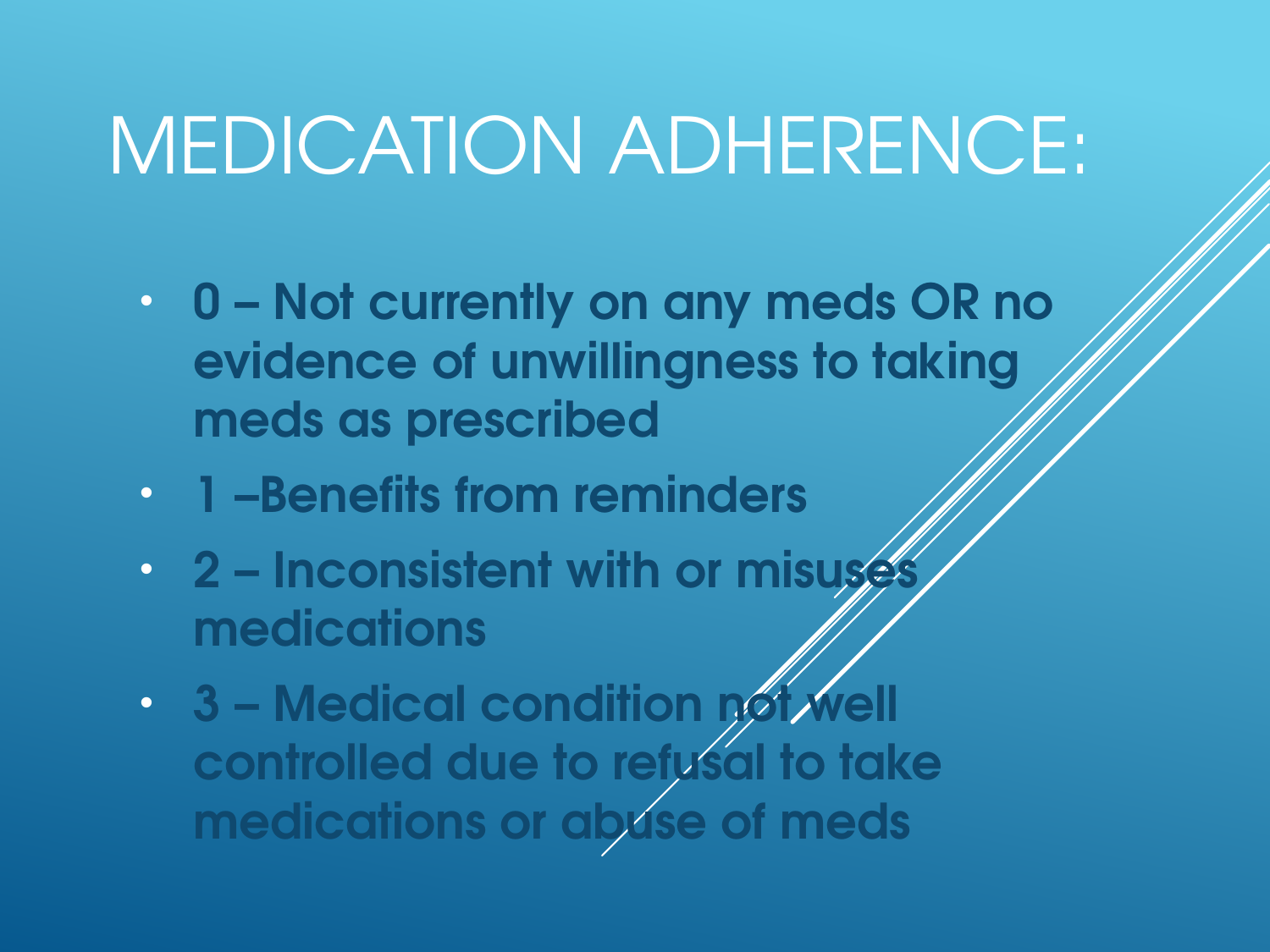

# Medication Adherence:
0 – Not currently on any meds OR no evidence of unwillingness to taking meds as prescribed
1 –Benefits from reminders
2 – Inconsistent with or misuses medications
3 – Medical condition not well controlled due to refusal to take medications or abuse of meds